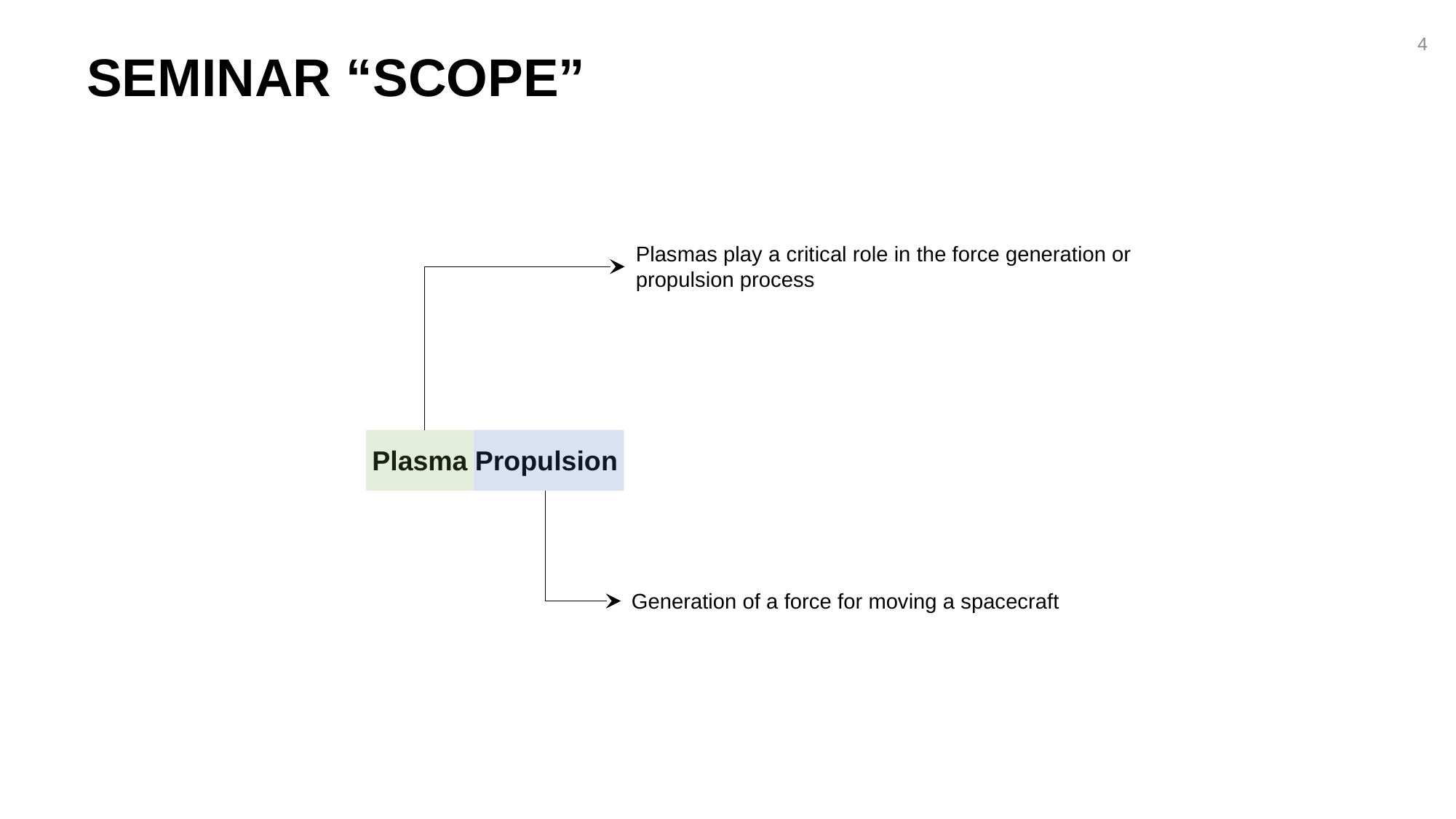

# SEMINAR “SCOPE”
4
Plasmas play a critical role in the force generation or propulsion process

Plasma Propulsion
Generation of a force for moving a spacecraft